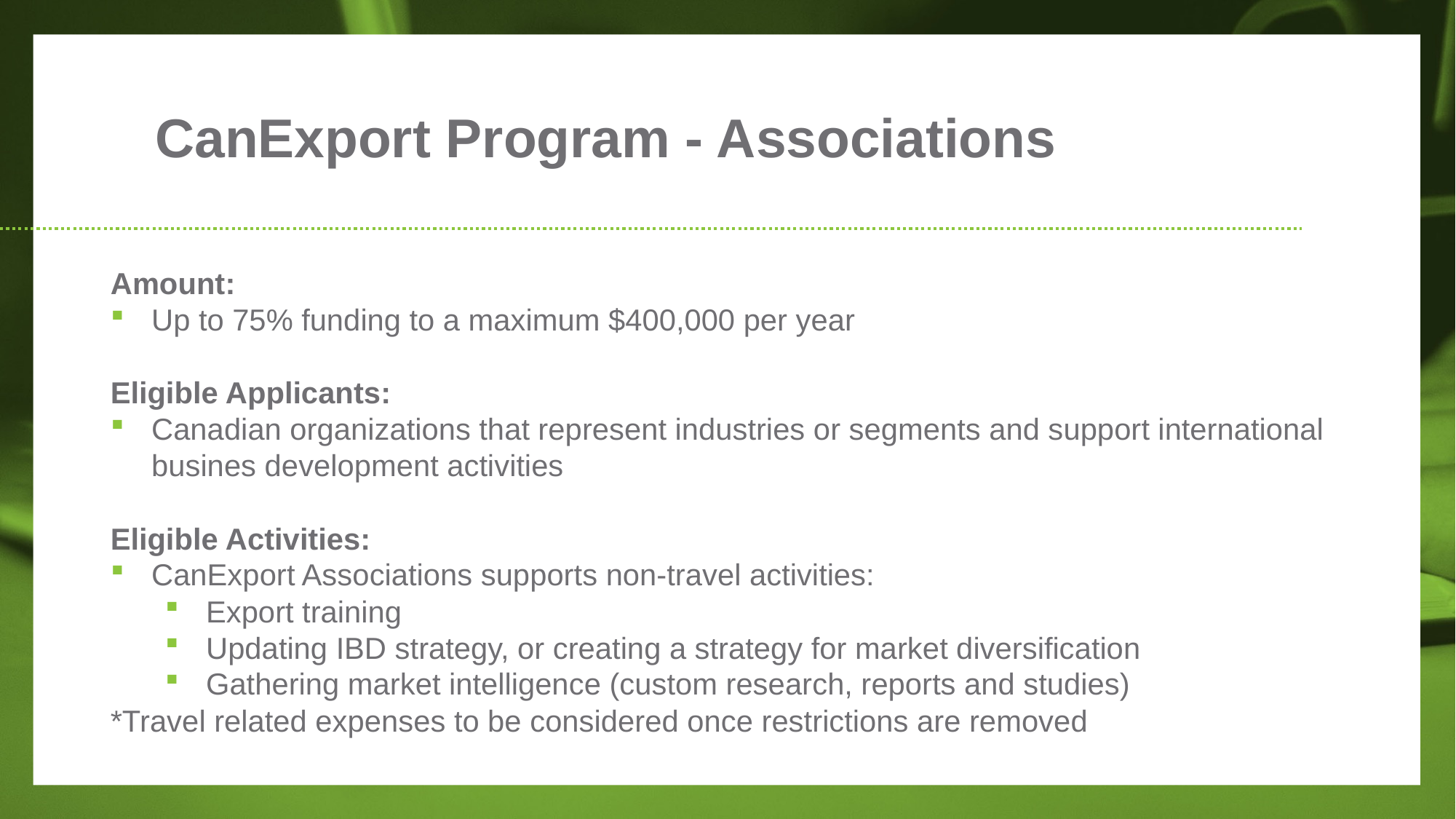

CanExport Program - Associations
Amount:
Up to 75% funding to a maximum $400,000 per year

Eligible Applicants:
Canadian organizations that represent industries or segments and support international busines development activities

Eligible Activities:
CanExport Associations supports non-travel activities:
Export training
Updating IBD strategy, or creating a strategy for market diversification
Gathering market intelligence (custom research, reports and studies)
*Travel related expenses to be considered once restrictions are removed